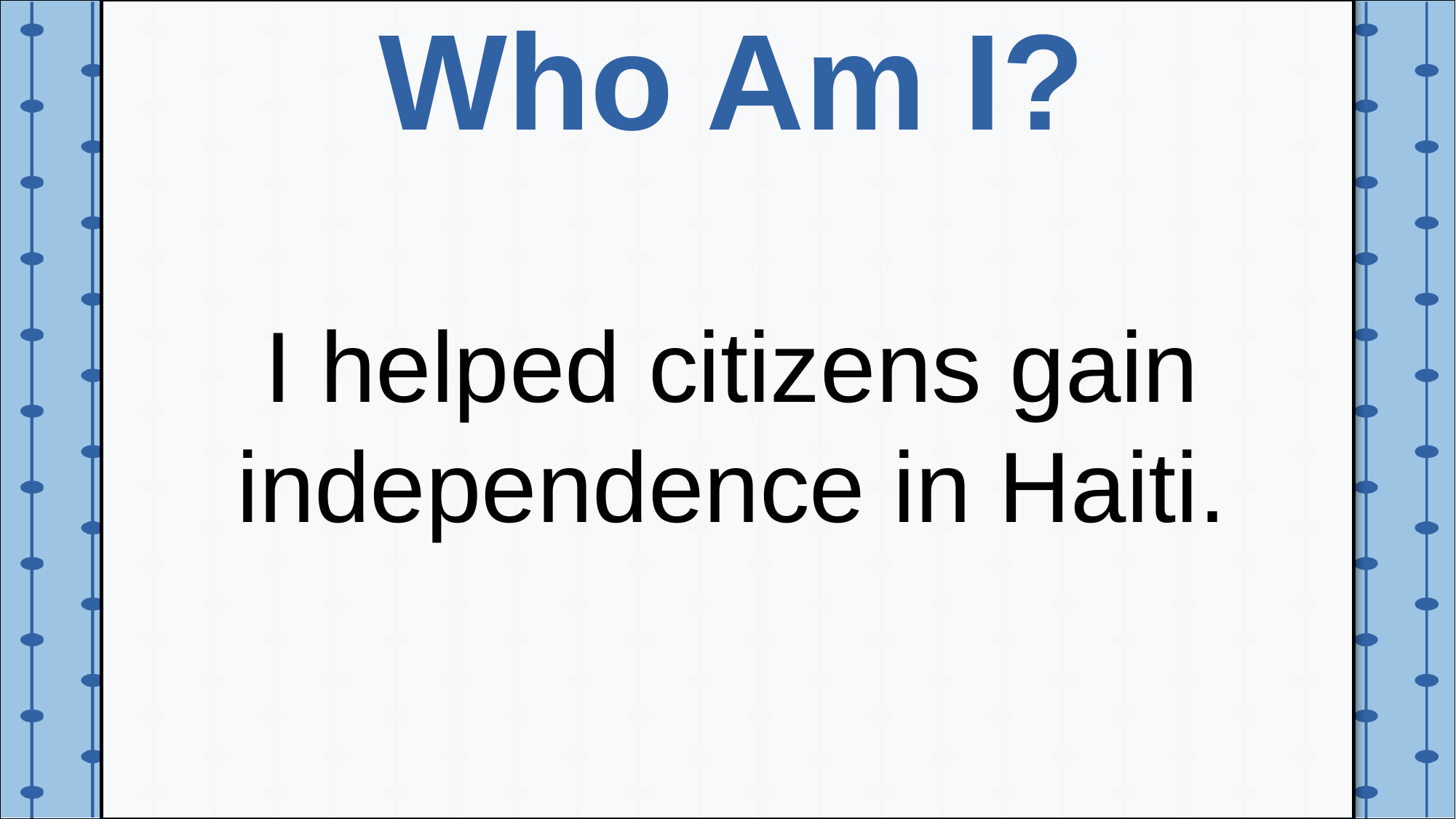

Who Am I?

I helped citizens gain independence in Haiti.